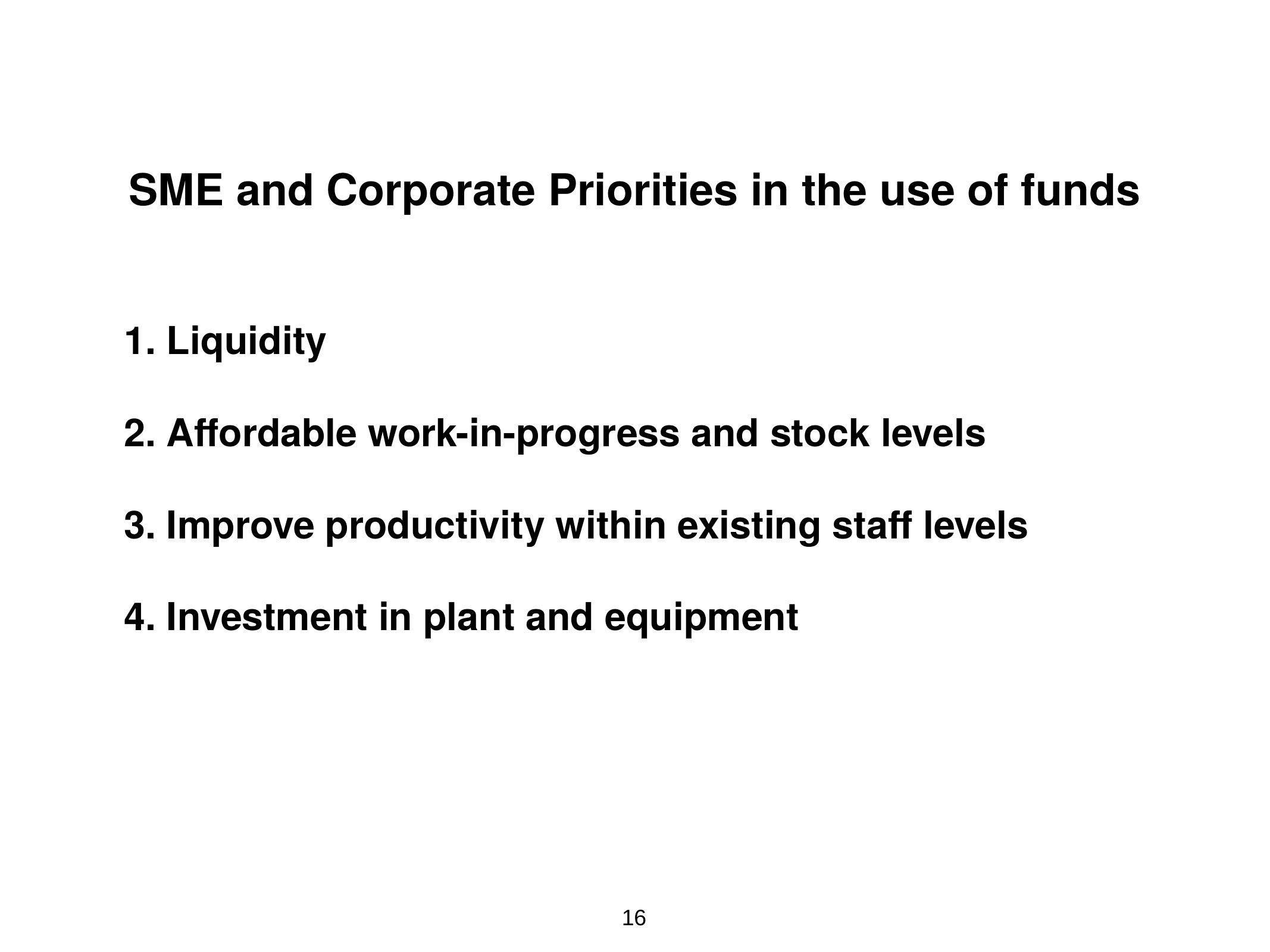

# SME and Corporate Priorities in the use of funds
1. Liquidity

2. Affordable work-in-progress and stock levels

3. Improve productivity within existing staff levels

4. Investment in plant and equipment
16